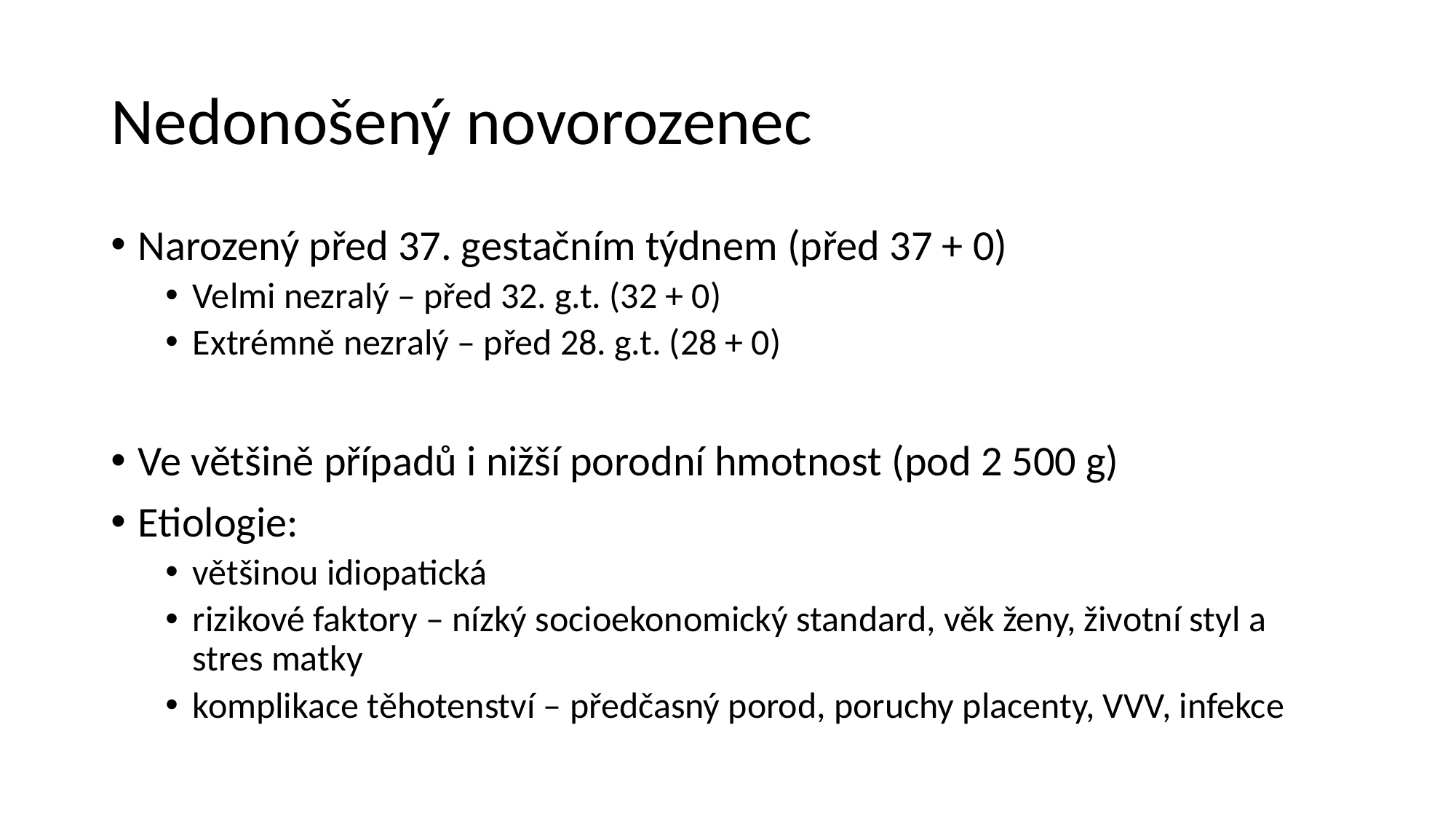

# Nedonošený novorozenec
Narozený před 37. gestačním týdnem (před 37 + 0)
Velmi nezralý – před 32. g.t. (32 + 0)
Extrémně nezralý – před 28. g.t. (28 + 0)

Ve většině případů i nižší porodní hmotnost (pod 2 500 g)
Etiologie:
většinou idiopatická
rizikové faktory – nízký socioekonomický standard, věk ženy, životní styl a stres matky
komplikace těhotenství – předčasný porod, poruchy placenty, VVV, infekce